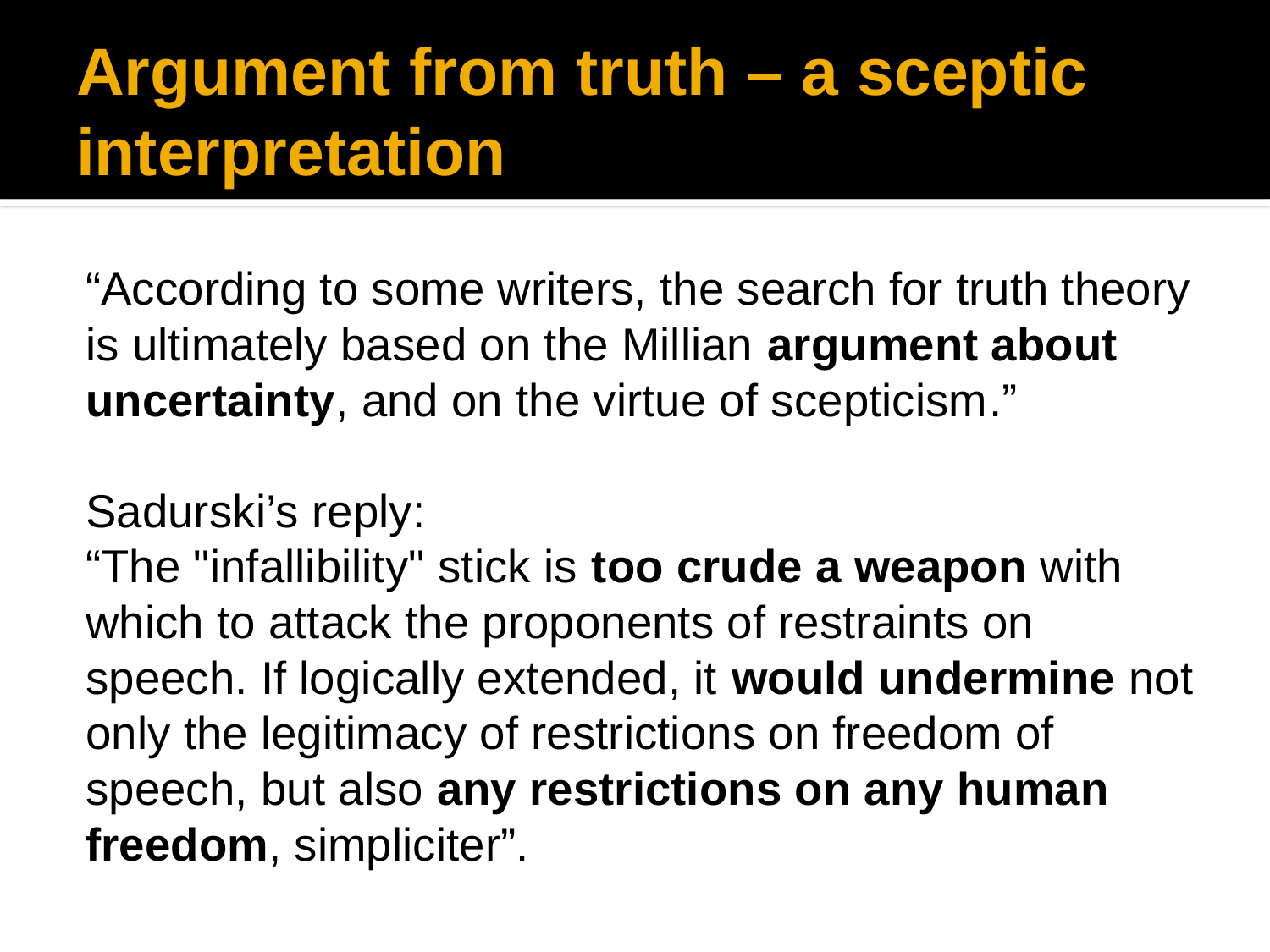

# Argument from truth – a sceptic interpretation
“According to some writers, the search for truth theory is ultimately based on the Millian argument about uncertainty, and on the virtue of scepticism.”

Sadurski’s reply:
“The "infallibility" stick is too crude a weapon with which to attack the proponents of restraints on speech. If logically extended, it would undermine not only the legitimacy of restrictions on freedom of speech, but also any restrictions on any human freedom, simpliciter”.